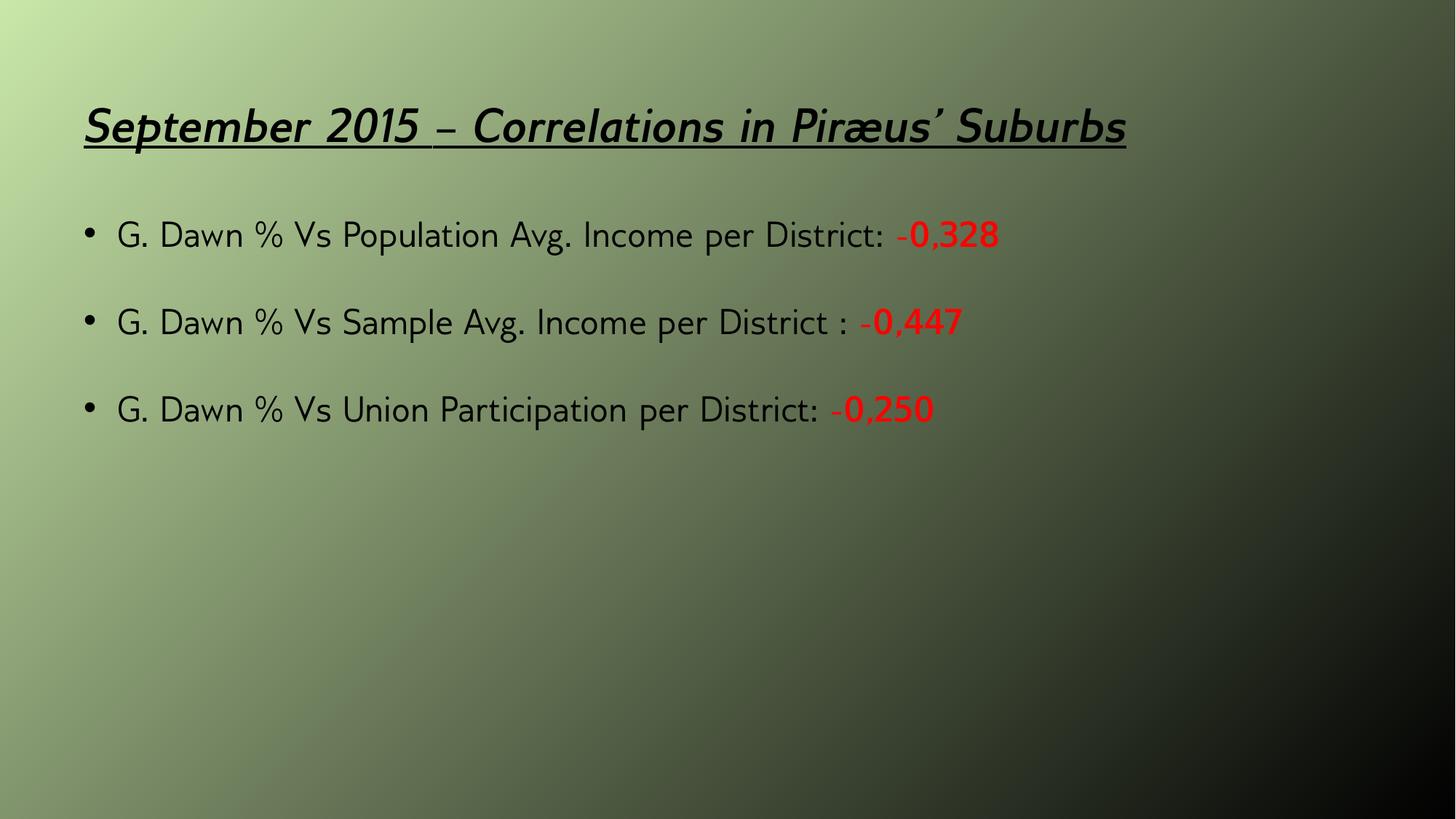

September 2015 – Correlations in Piraeus’ Suburbs

G. Dawn % Vs Population Avg. Income per District: -0,328

G. Dawn % Vs Sample Avg. Income per District : -0,447

G. Dawn % Vs Union Participation per District: -0,250